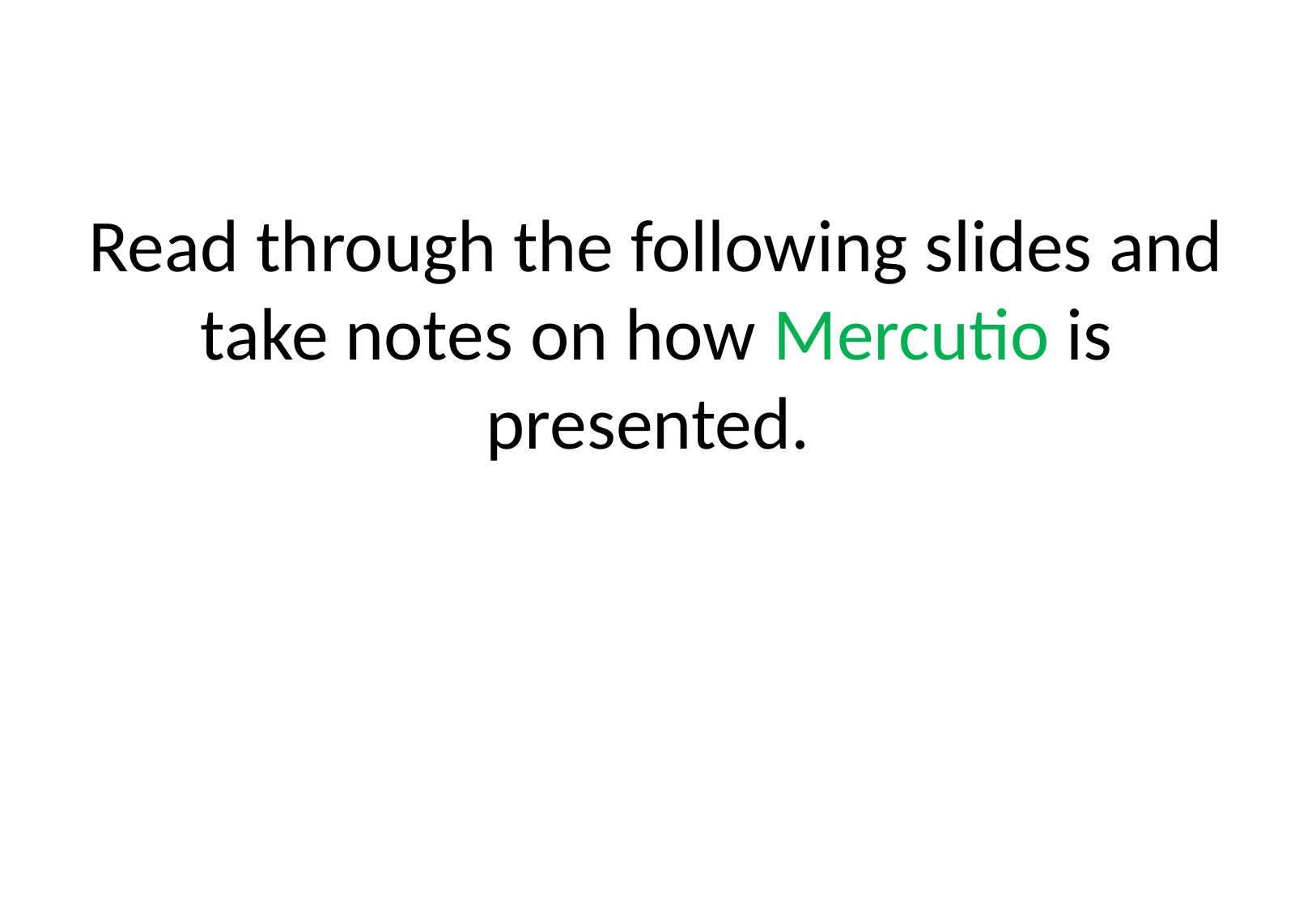

# Read through the following slides and take notes on how Mercutio is presented.